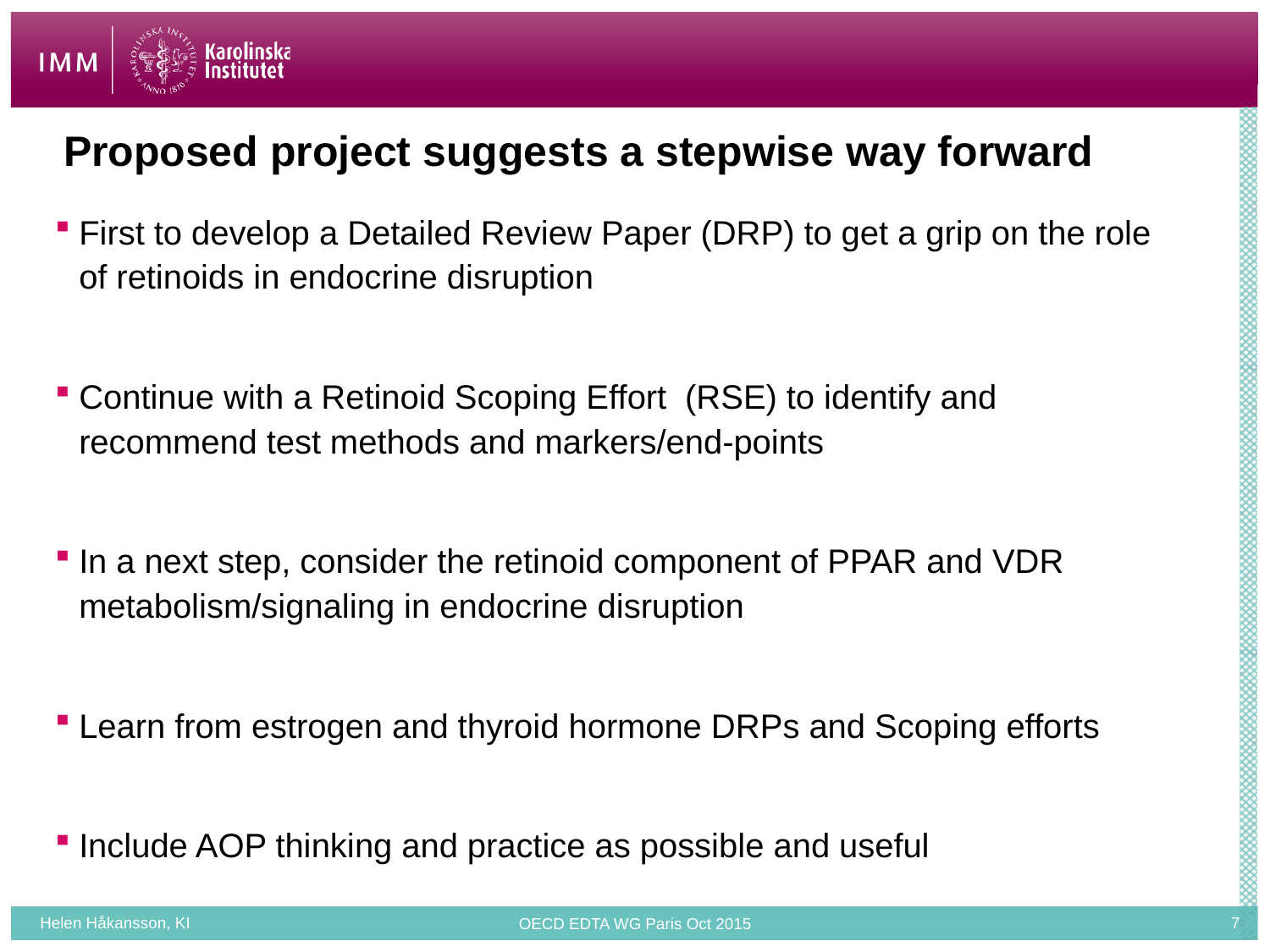

# Proposed project suggests a stepwise way forward
First to develop a Detailed Review Paper (DRP) to get a grip on the role of retinoids in endocrine disruption

Continue with a Retinoid Scoping Effort  (RSE) to identify and recommend test methods and markers/end-points

In a next step, consider the retinoid component of PPAR and VDR metabolism/signaling in endocrine disruption

Learn from estrogen and thyroid hormone DRPs and Scoping efforts

Include AOP thinking and practice as possible and useful

Helen Håkansson, KI
OECD EDTA WG Paris Oct 2015
7